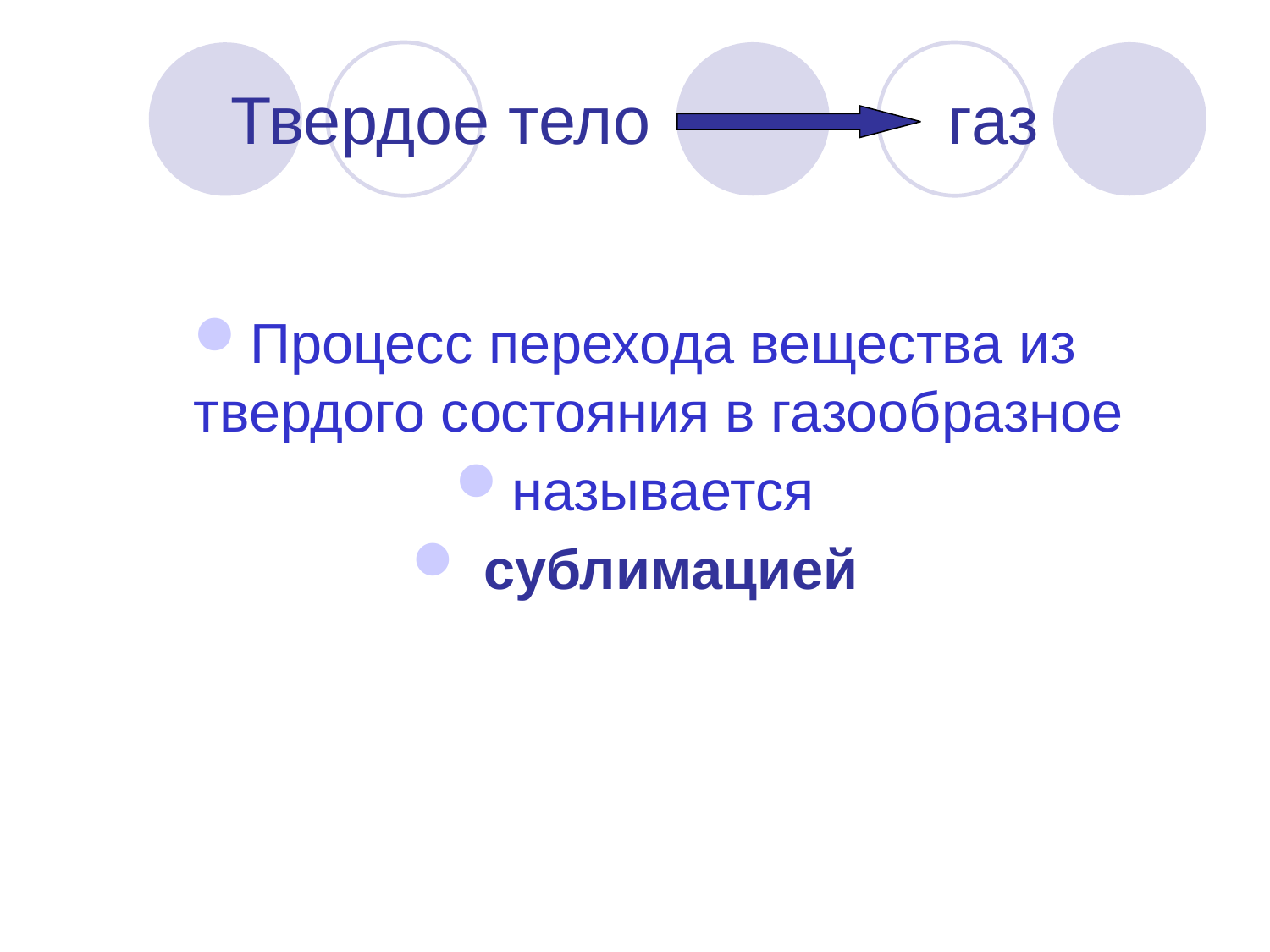

# Твердое тело                газ

Процесс перехода вещества из твердого состояния в газообразное
называется
 сублимацией